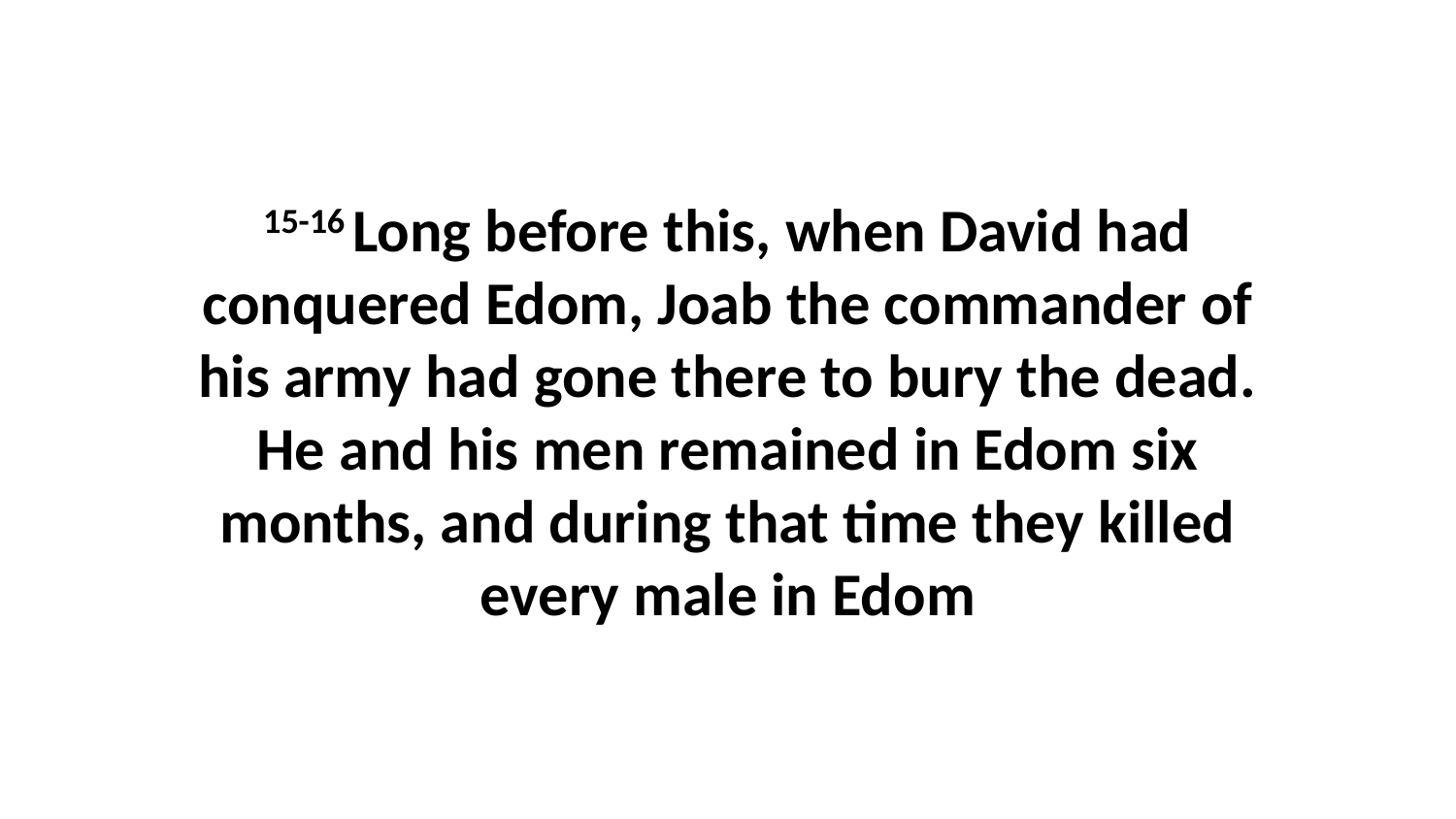

15-16 Long before this, when David had conquered Edom, Joab the commander of his army had gone there to bury the dead. He and his men remained in Edom six months, and during that time they killed every male in Edom